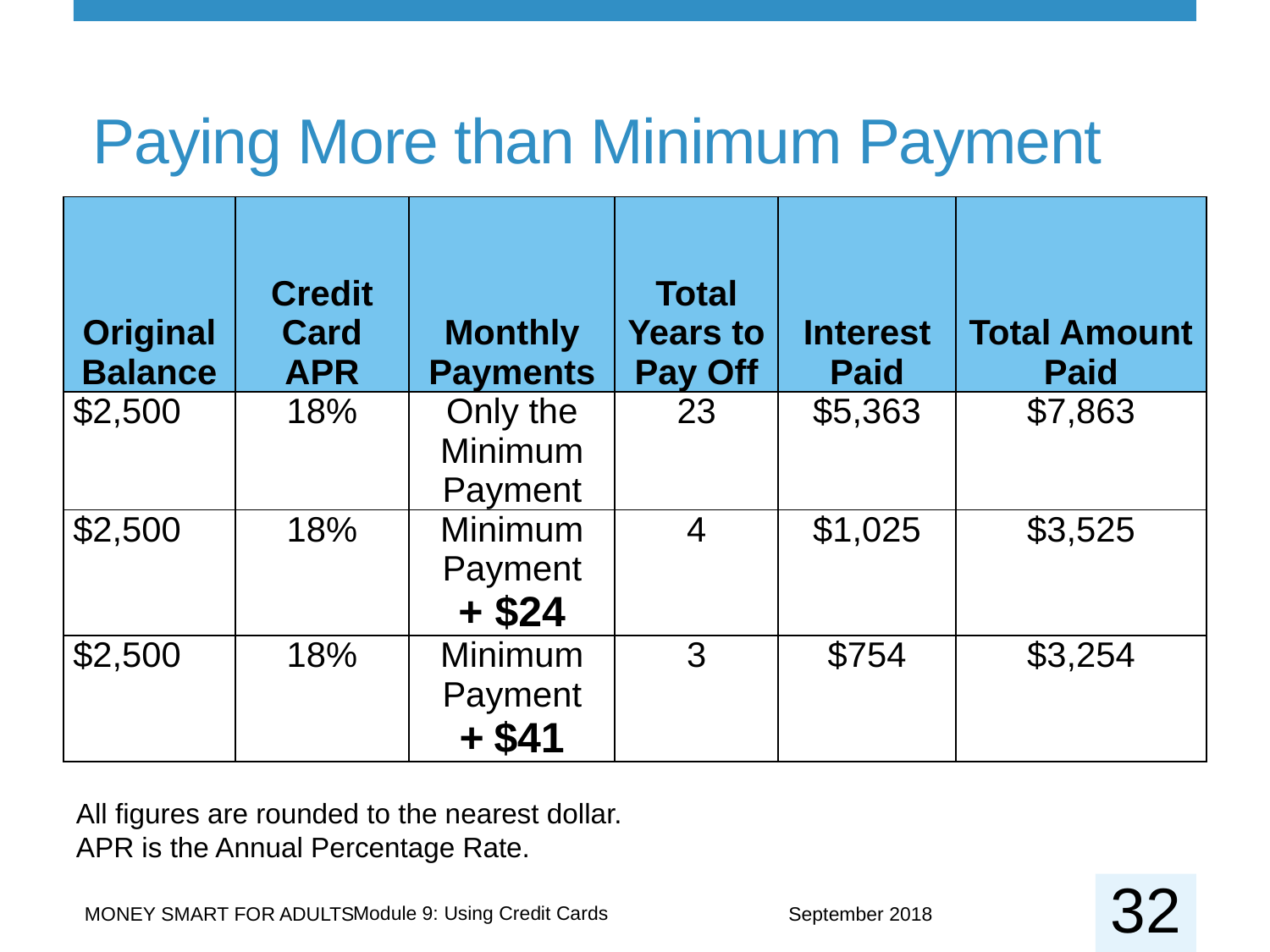

# Paying More than Minimum Payment
| Original Balance | Credit Card APR | Monthly Payments | Total Years to Pay Off | Interest Paid | Total Amount Paid |
| --- | --- | --- | --- | --- | --- |
| $2,500 | 18% | Only the Minimum Payment | 23 | $5,363 | $7,863 |
| $2,500 | 18% | Minimum Payment + $24 | 4 | $1,025 | $3,525 |
| $2,500 | 18% | Minimum Payment + $41 | 3 | $754 | $3,254 |
All figures are rounded to the nearest dollar.
APR is the Annual Percentage Rate.
32